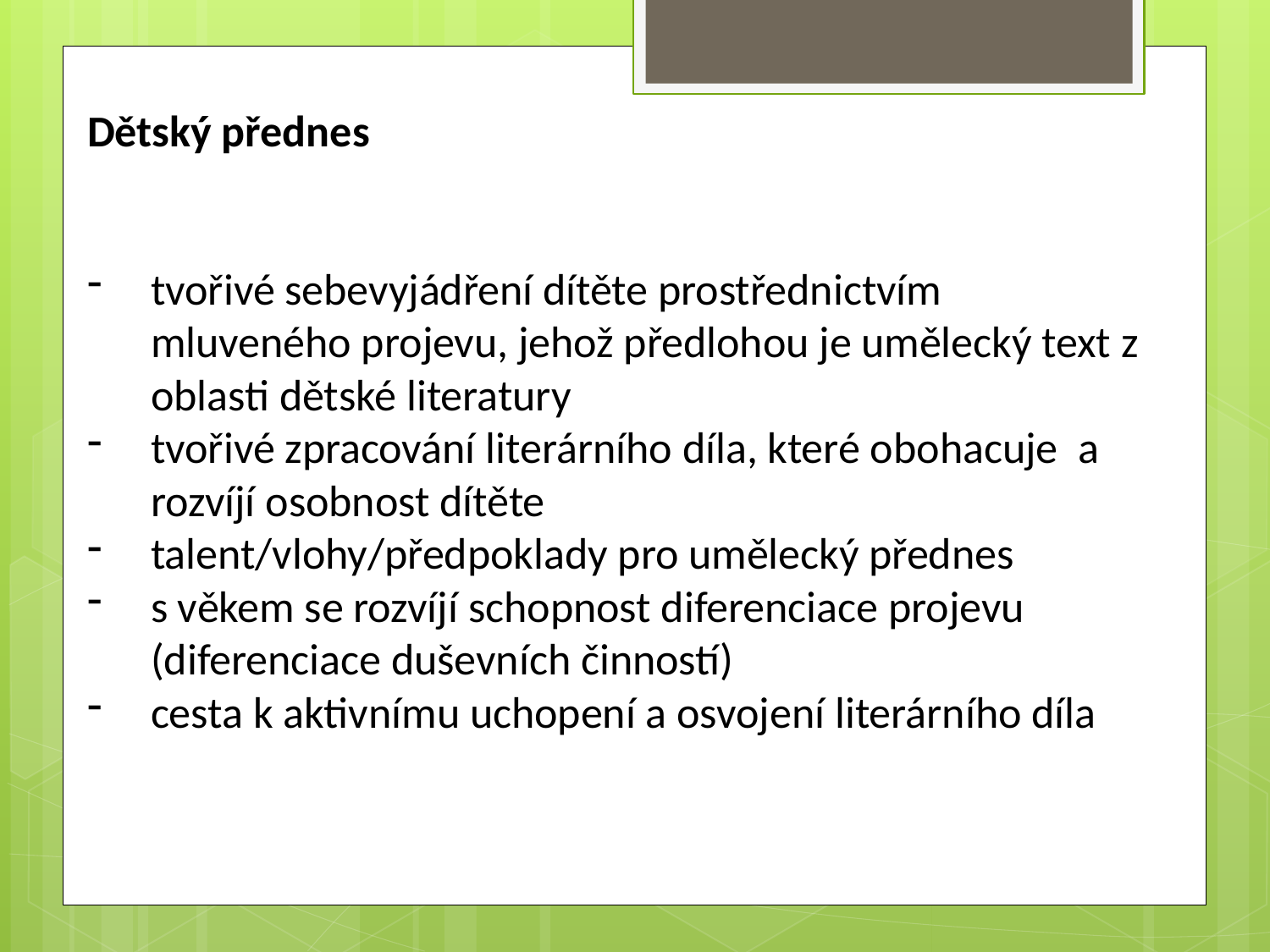

Dětský přednes

tvořivé sebevyjádření dítěte prostřednictvím mluveného projevu, jehož předlohou je umělecký text z oblasti dětské literatury
tvořivé zpracování literárního díla, které obohacuje  a rozvíjí osobnost dítěte
talent/vlohy/předpoklady pro umělecký přednes
s věkem se rozvíjí schopnost diferenciace projevu (diferenciace duševních činností)
cesta k aktivnímu uchopení a osvojení literárního díla